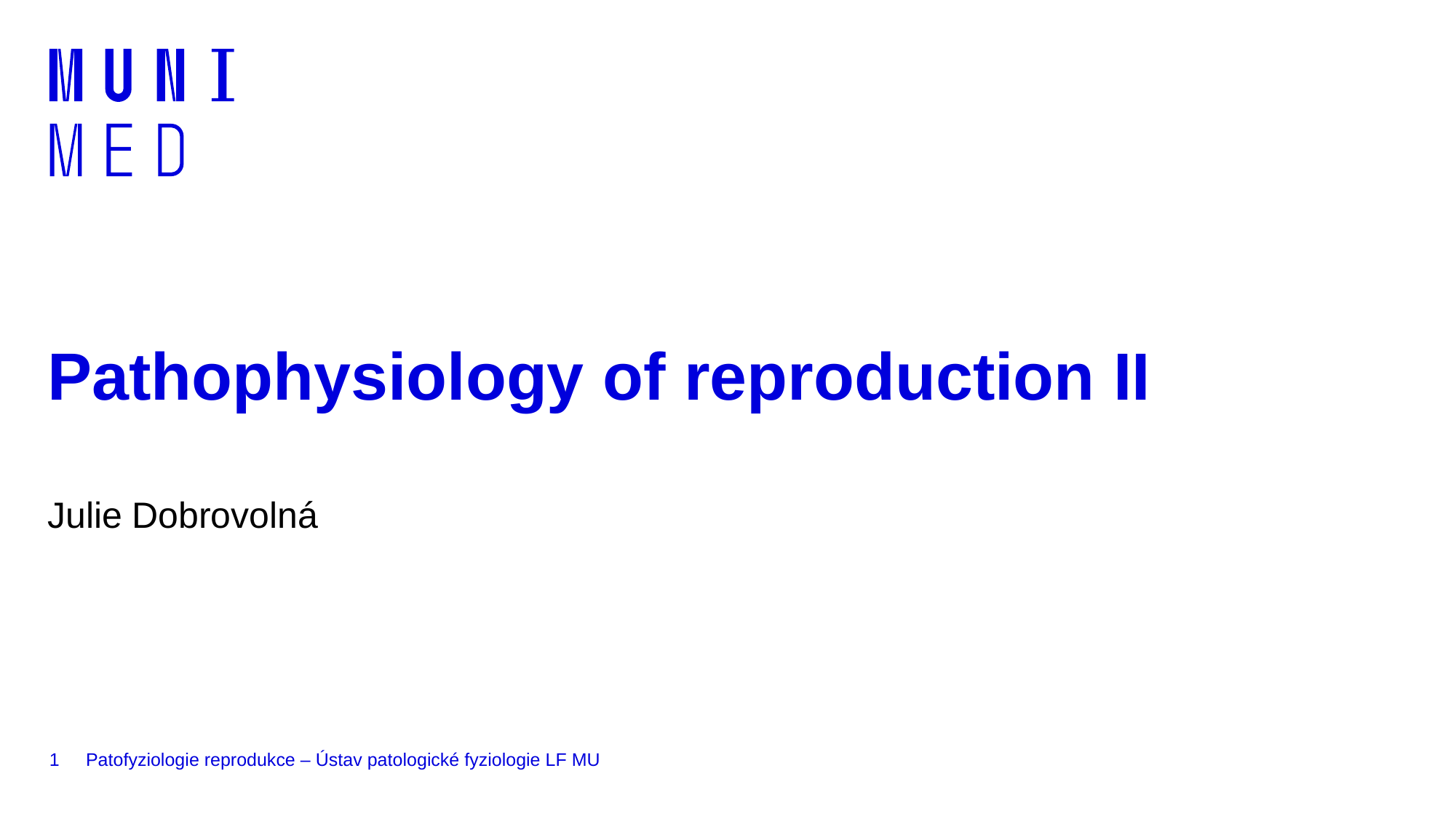

# Pathophysiology of reproduction II
Julie Dobrovolná
1
Patofyziologie reprodukce – Ústav patologické fyziologie LF MU